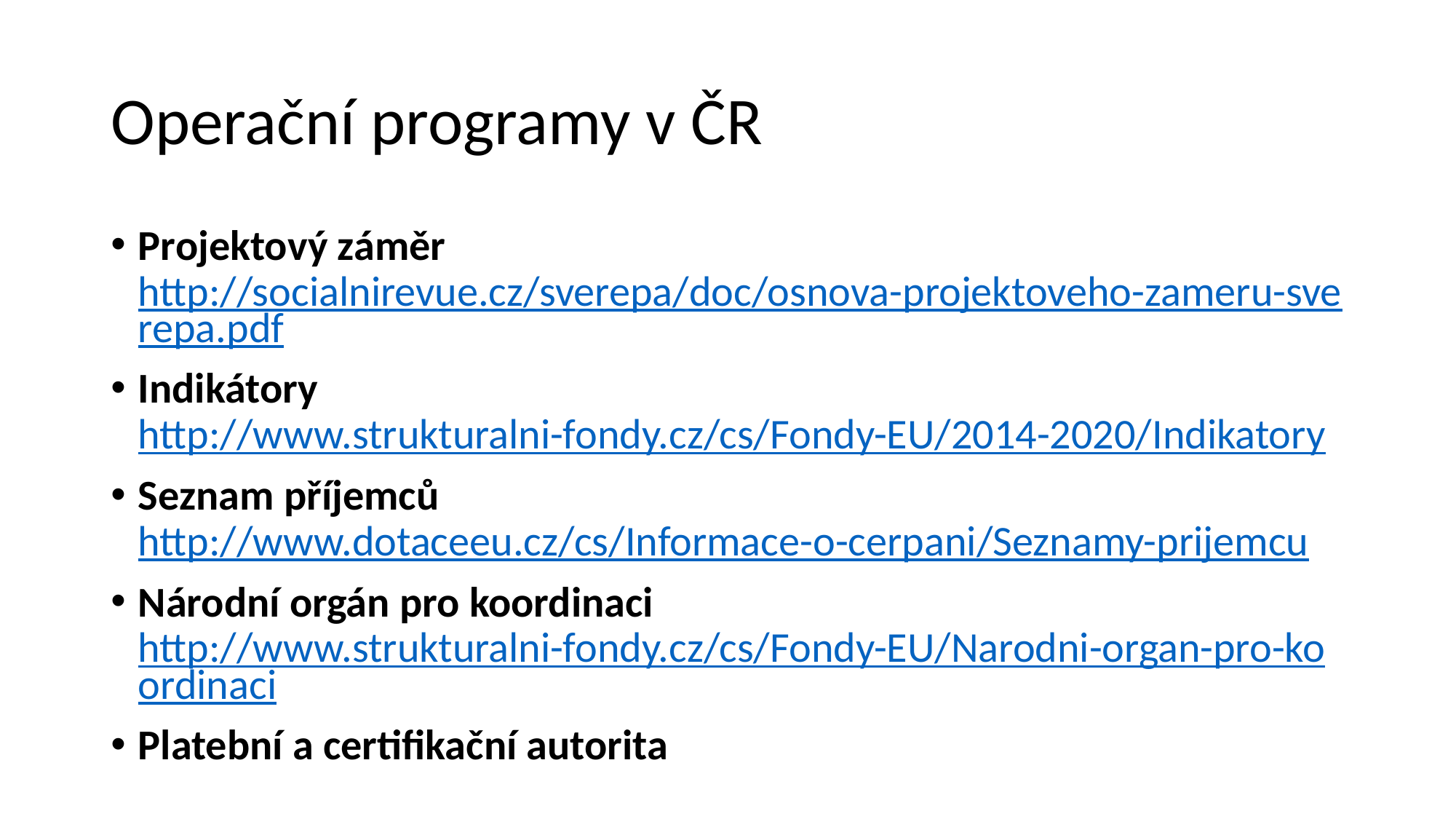

# Operační programy v ČR
Projektový záměr  http://socialnirevue.cz/sverepa/doc/osnova-projektoveho-zameru-sverepa.pdf
Indikátory  http://www.strukturalni-fondy.cz/cs/Fondy-EU/2014-2020/Indikatory
Seznam příjemců http://www.dotaceeu.cz/cs/Informace-o-cerpani/Seznamy-prijemcu
Národní orgán pro koordinaci http://www.strukturalni-fondy.cz/cs/Fondy-EU/Narodni-organ-pro-koordinaci
Platební a certifikační autorita